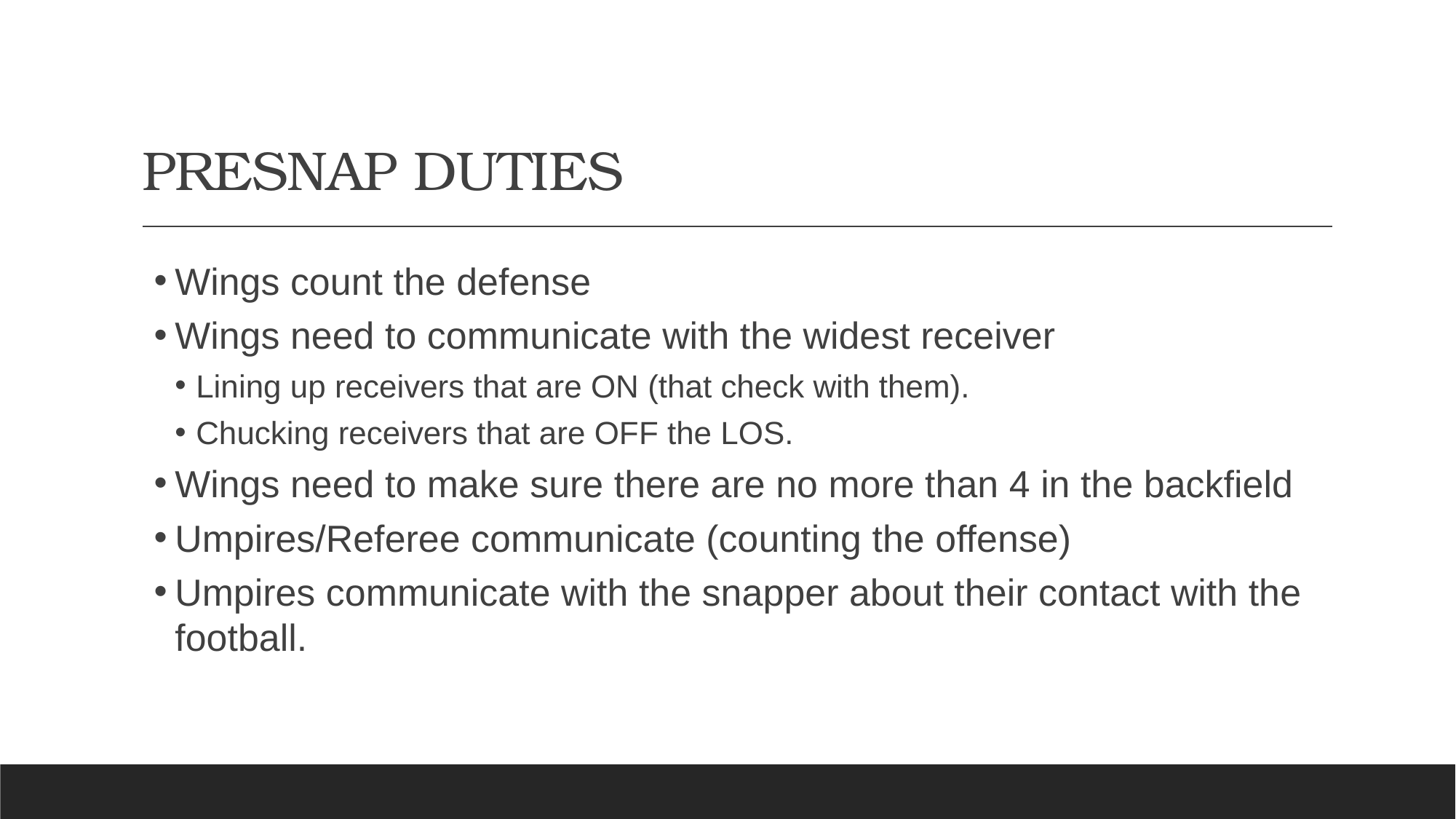

# PRESNAP DUTIES
Wings count the defense
Wings need to communicate with the widest receiver
Lining up receivers that are ON (that check with them).
Chucking receivers that are OFF the LOS.
Wings need to make sure there are no more than 4 in the backfield
Umpires/Referee communicate (counting the offense)
Umpires communicate with the snapper about their contact with the football.